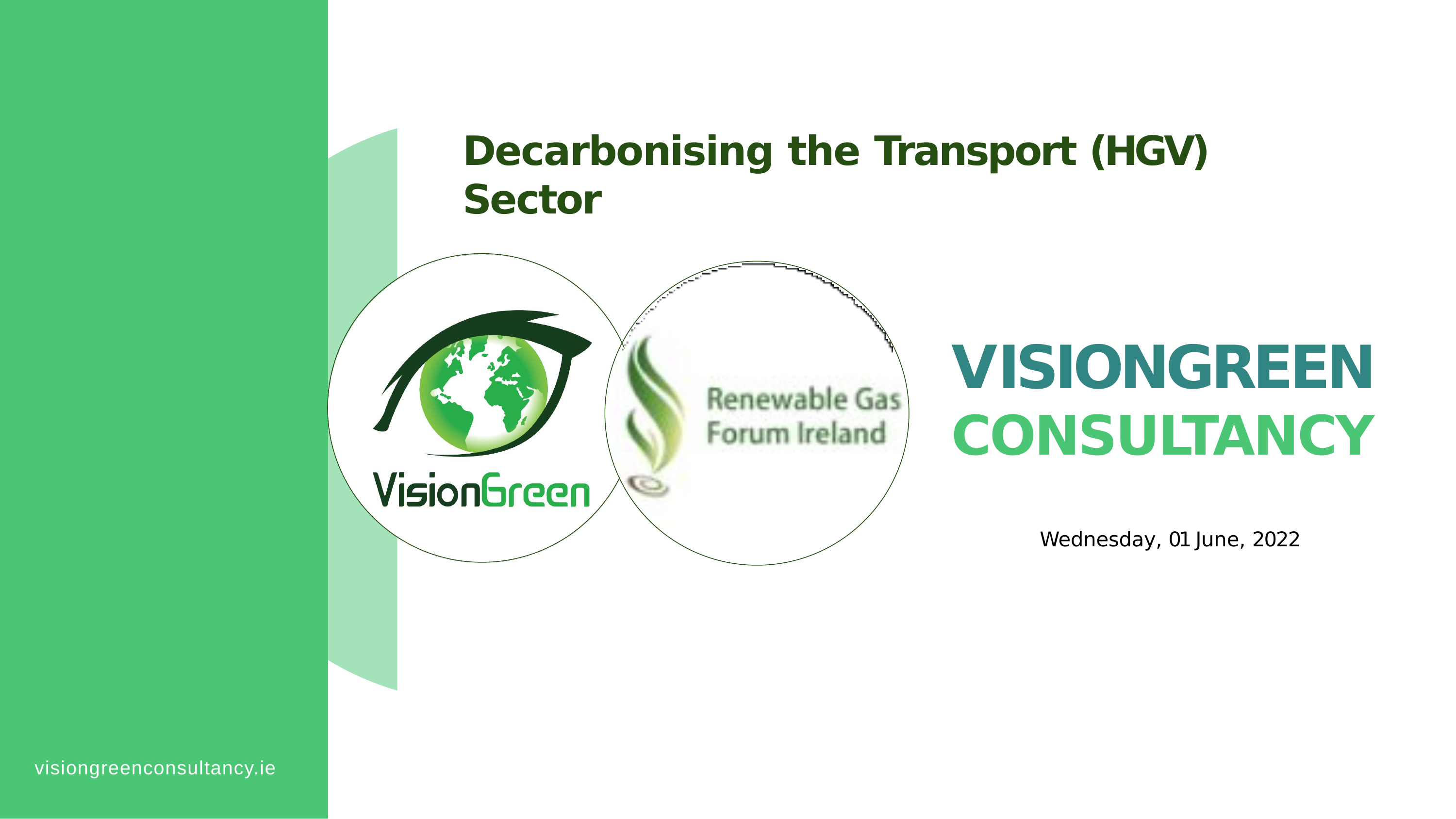

Decarbonising the Transport (HGV) Sector

# VISIONGREEN
CONSULTANCY
Wednesday, 01 June, 2022
visiongreenconsultancy.ie